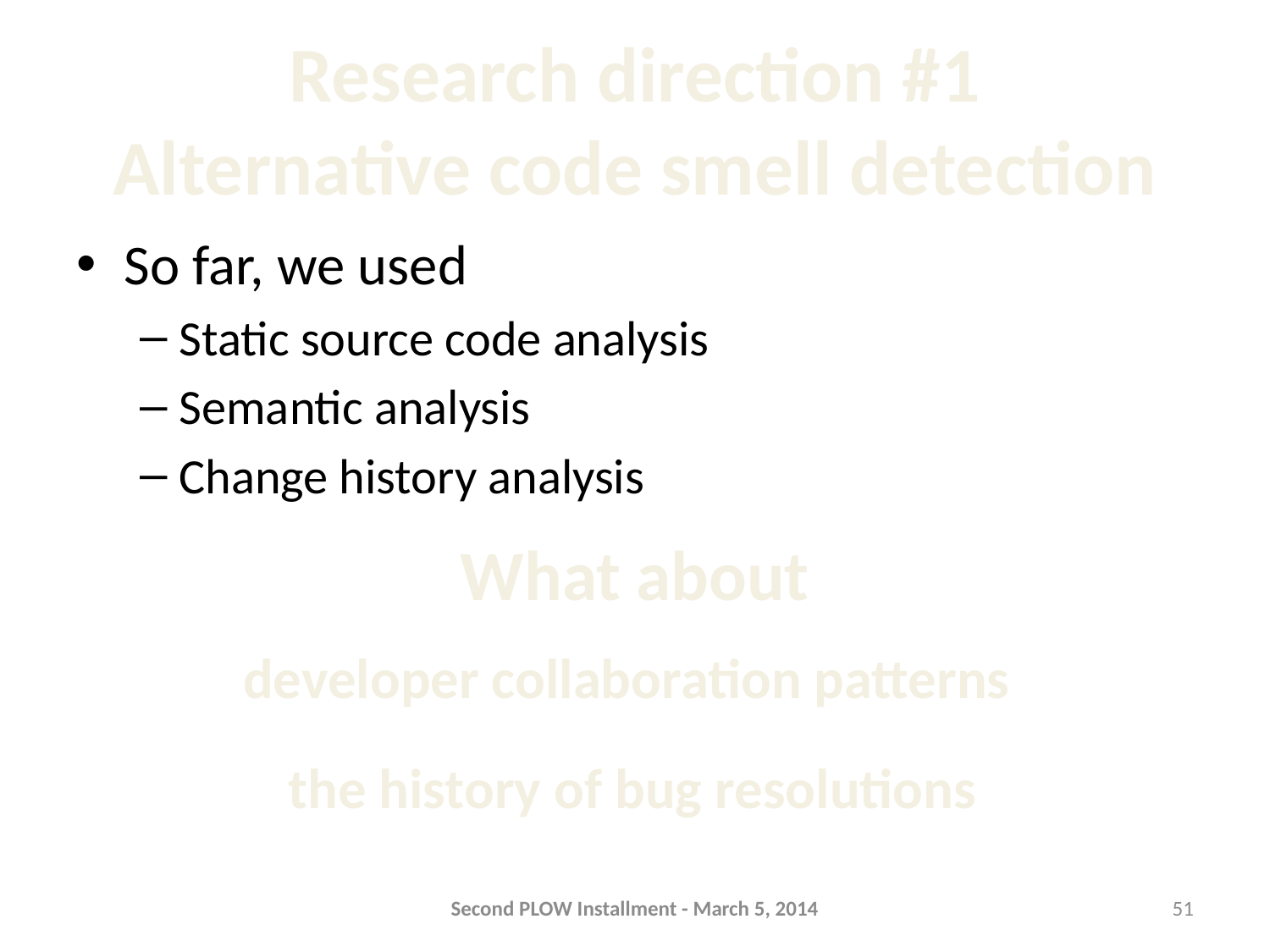

# Research direction #1 Alternative code smell detection
So far, we used
Static source code analysis
Semantic analysis
Change history analysis
What about
developer collaboration patterns
the history of bug resolutions
Second PLOW Installment - March 5, 2014
51